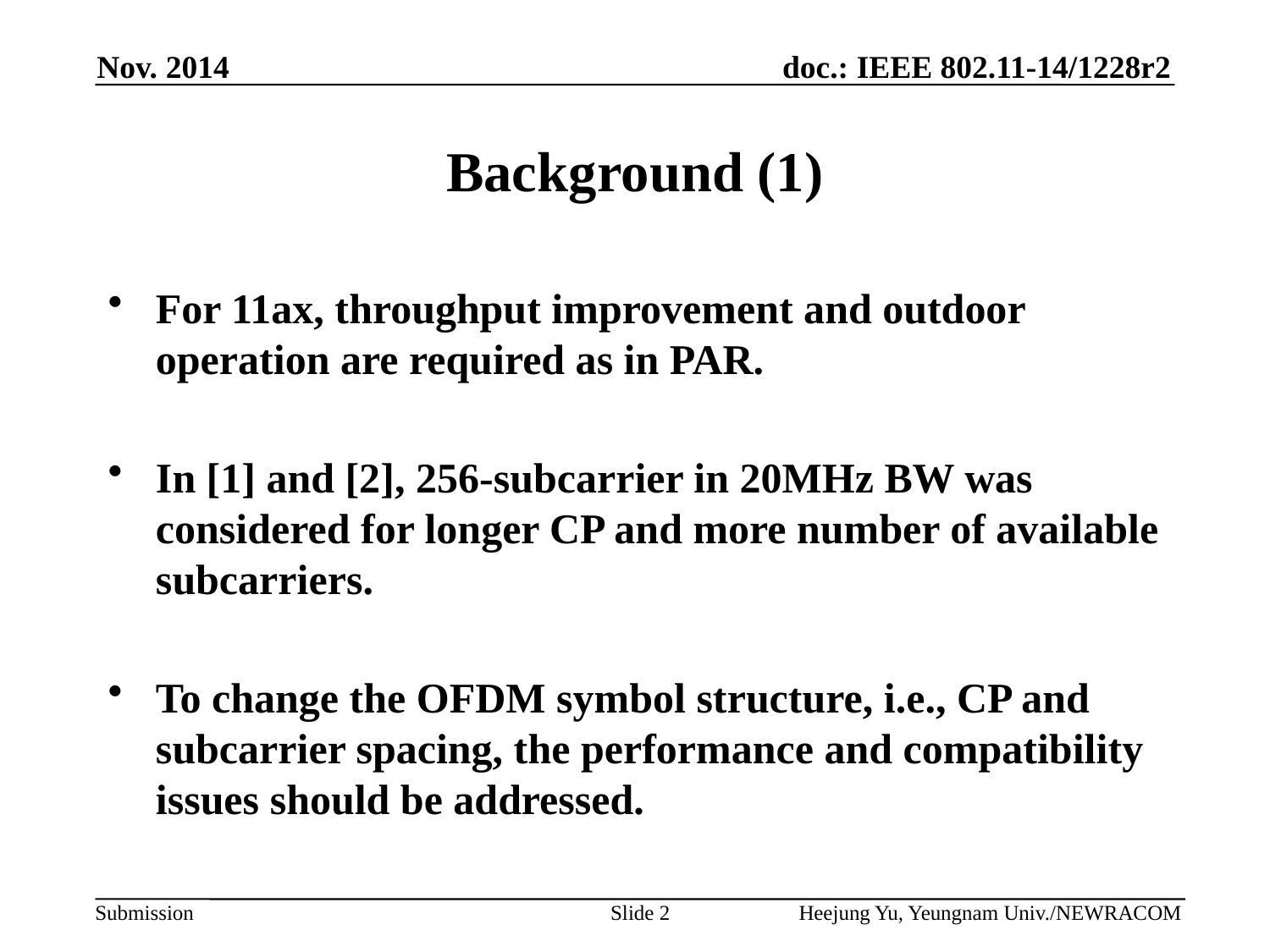

Nov. 2014
# Background (1)
For 11ax, throughput improvement and outdoor operation are required as in PAR.

In [1] and [2], 256-subcarrier in 20MHz BW was considered for longer CP and more number of available subcarriers.

To change the OFDM symbol structure, i.e., CP and subcarrier spacing, the performance and compatibility issues should be addressed.
Slide 2
Heejung Yu, Yeungnam Univ./NEWRACOM